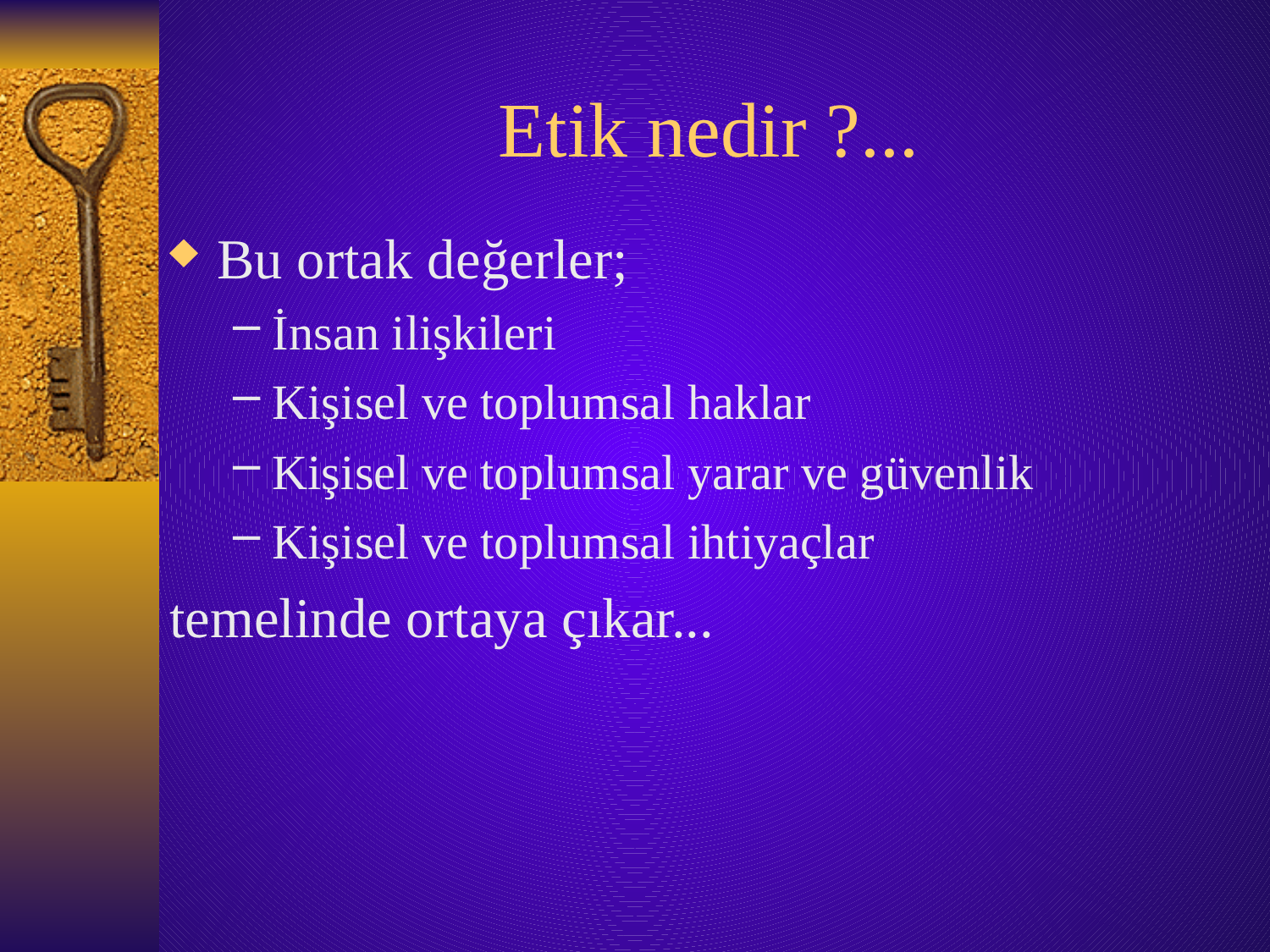

# Etik nedir ?...
Bu ortak değerler;
İnsan ilişkileri
Kişisel ve toplumsal haklar
Kişisel ve toplumsal yarar ve güvenlik
Kişisel ve toplumsal ihtiyaçlar
temelinde ortaya çıkar...